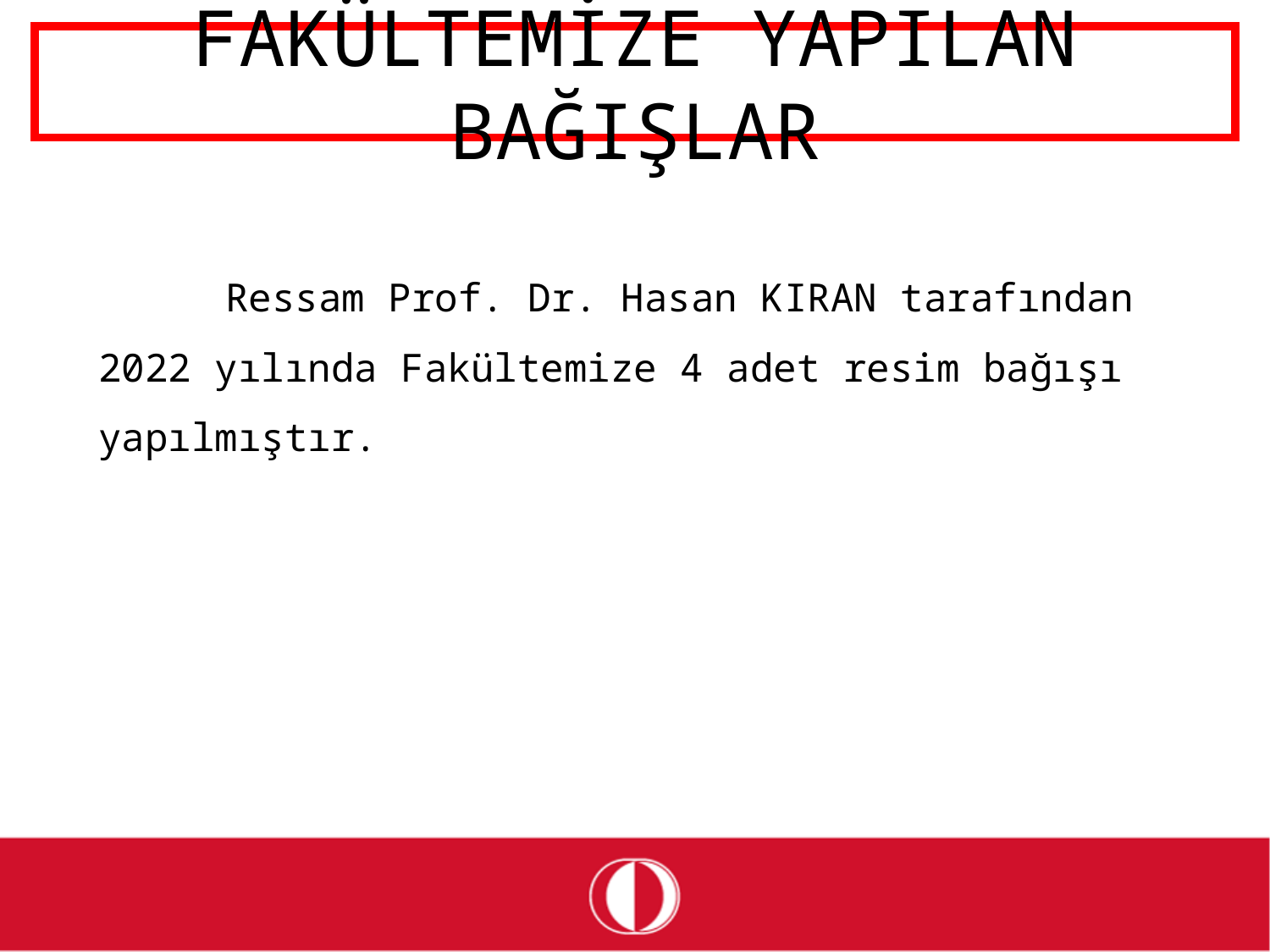

# FAKÜLTEMİZE YAPILAN BAĞIŞLAR

	Ressam Prof. Dr. Hasan KIRAN tarafından 2022 yılında Fakültemize 4 adet resim bağışı yapılmıştır.